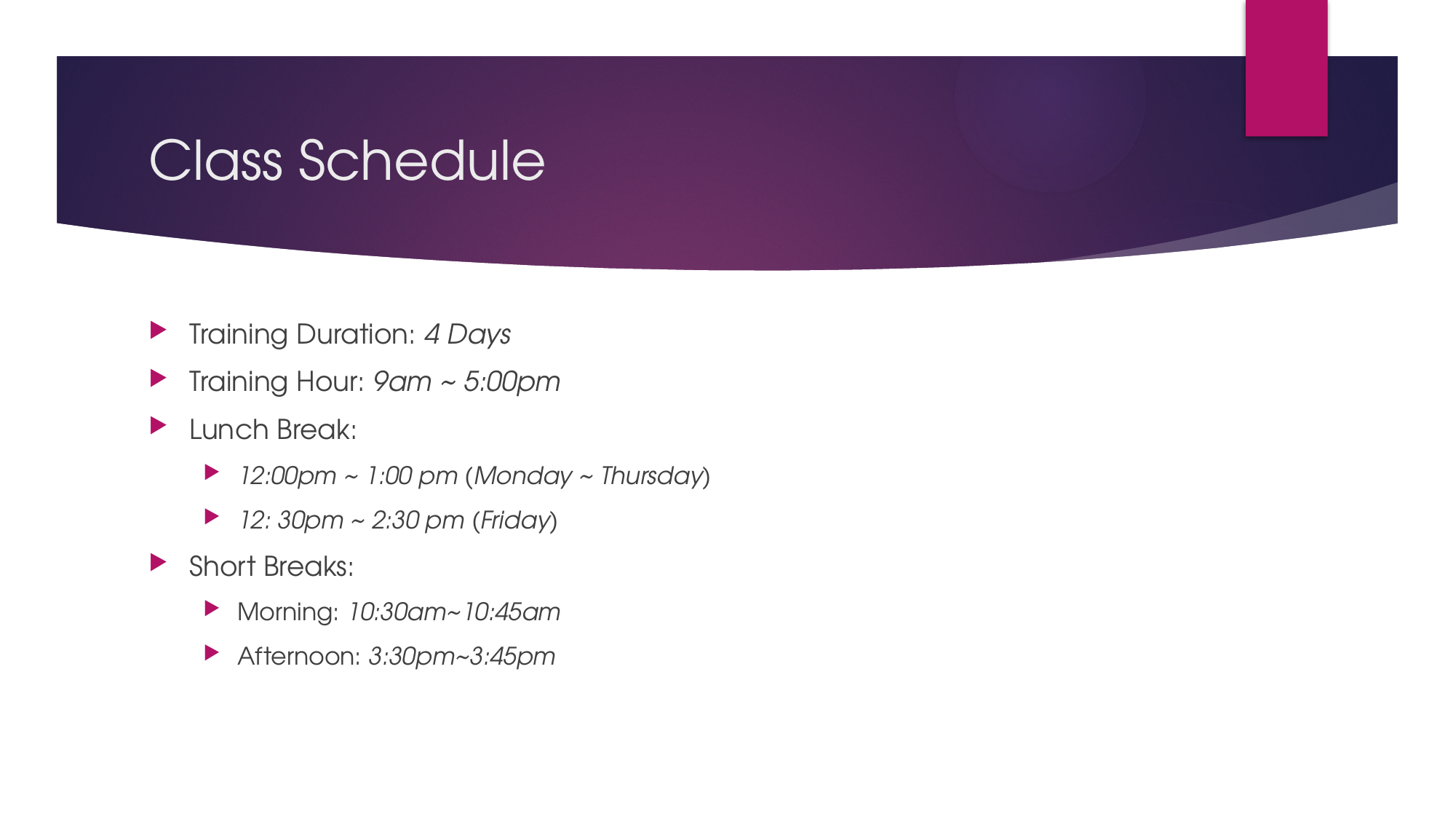

# Class Schedule
Training Duration: 4 Days
Training Hour: 9am ~ 5:00pm
Lunch Break:
12:00pm ~ 1:00 pm (Monday ~ Thursday)
12: 30pm ~ 2:30 pm (Friday)
Short Breaks:
Morning: 10:30am~10:45am
Afternoon: 3:30pm~3:45pm